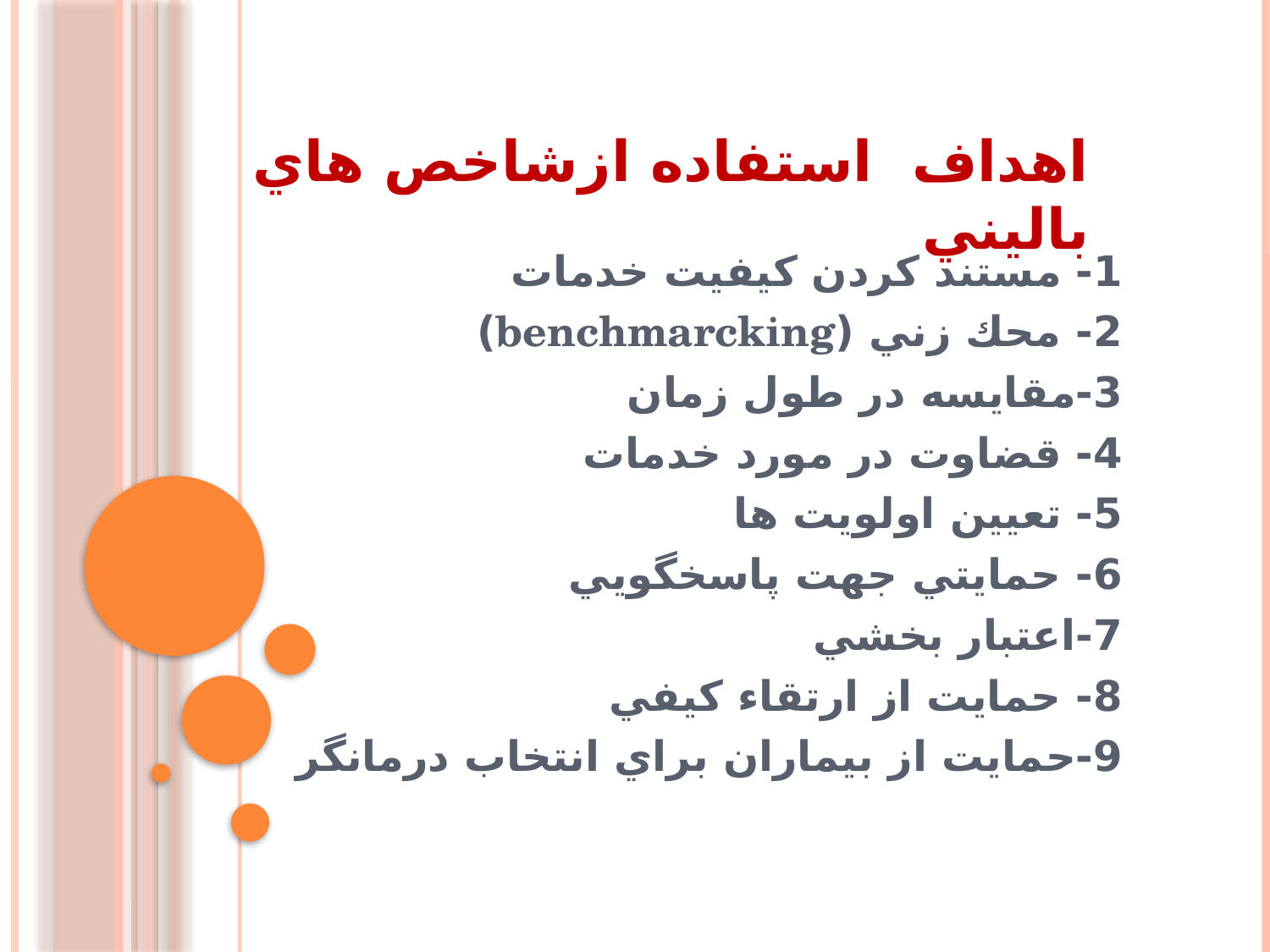

اهداف  استفاده ازشاخص هاي باليني
1- مستند كردن كيفيت خدمات
2- محك زني (benchmarcking)
3-مقايسه در طول زمان
4- قضاوت در مورد خدمات
5- تعيين اولويت ها
6- حمايتي جهت پاسخگويي
7-اعتبار بخشي
8- حمايت از ارتقاء كيفي
9-حمايت از بيماران براي انتخاب درمانگر